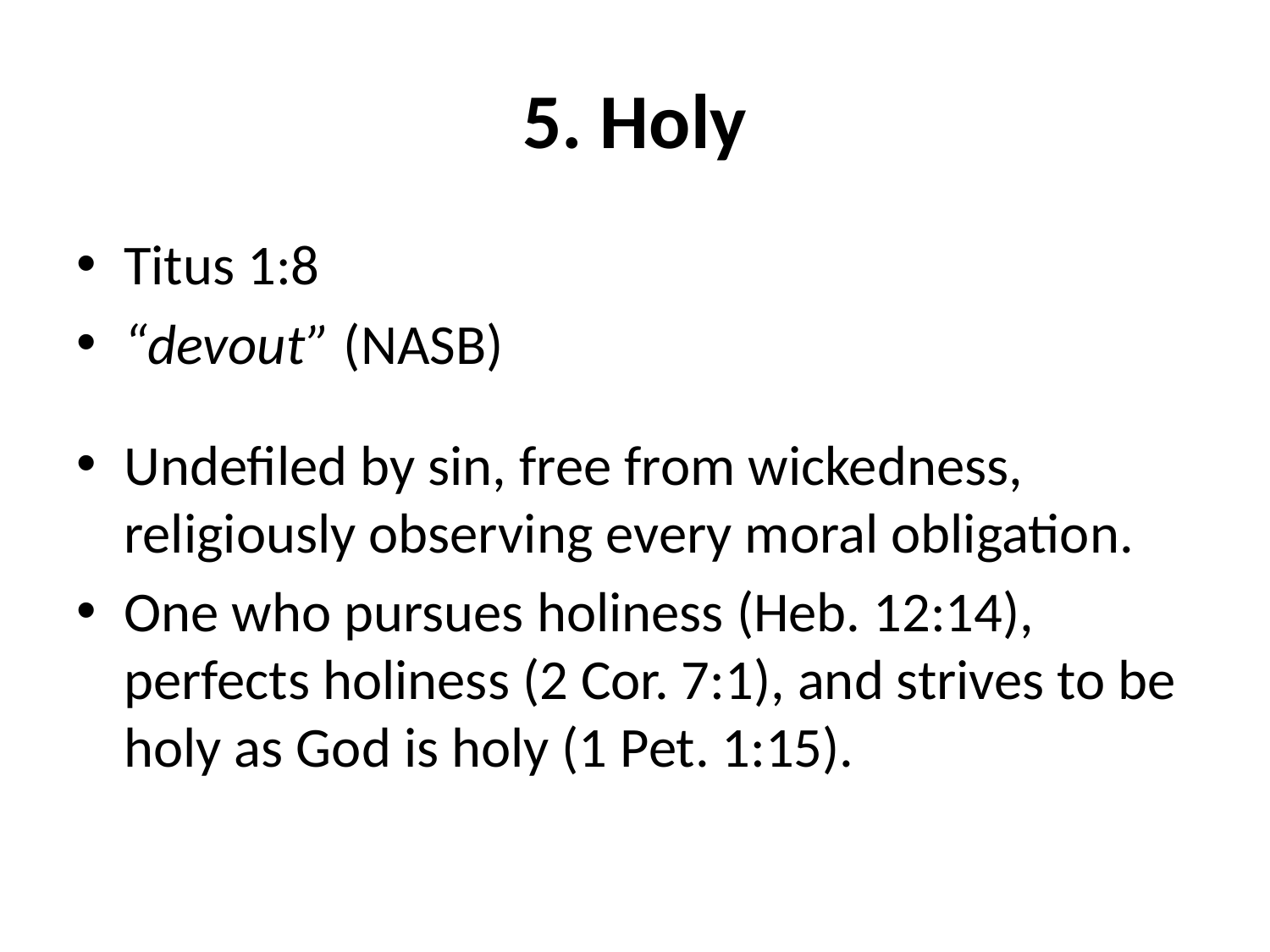

# 5. Holy
Titus 1:8
“devout” (NASB)

Undefiled by sin, free from wickedness, religiously observing every moral obligation.
One who pursues holiness (Heb. 12:14), perfects holiness (2 Cor. 7:1), and strives to be holy as God is holy (1 Pet. 1:15).